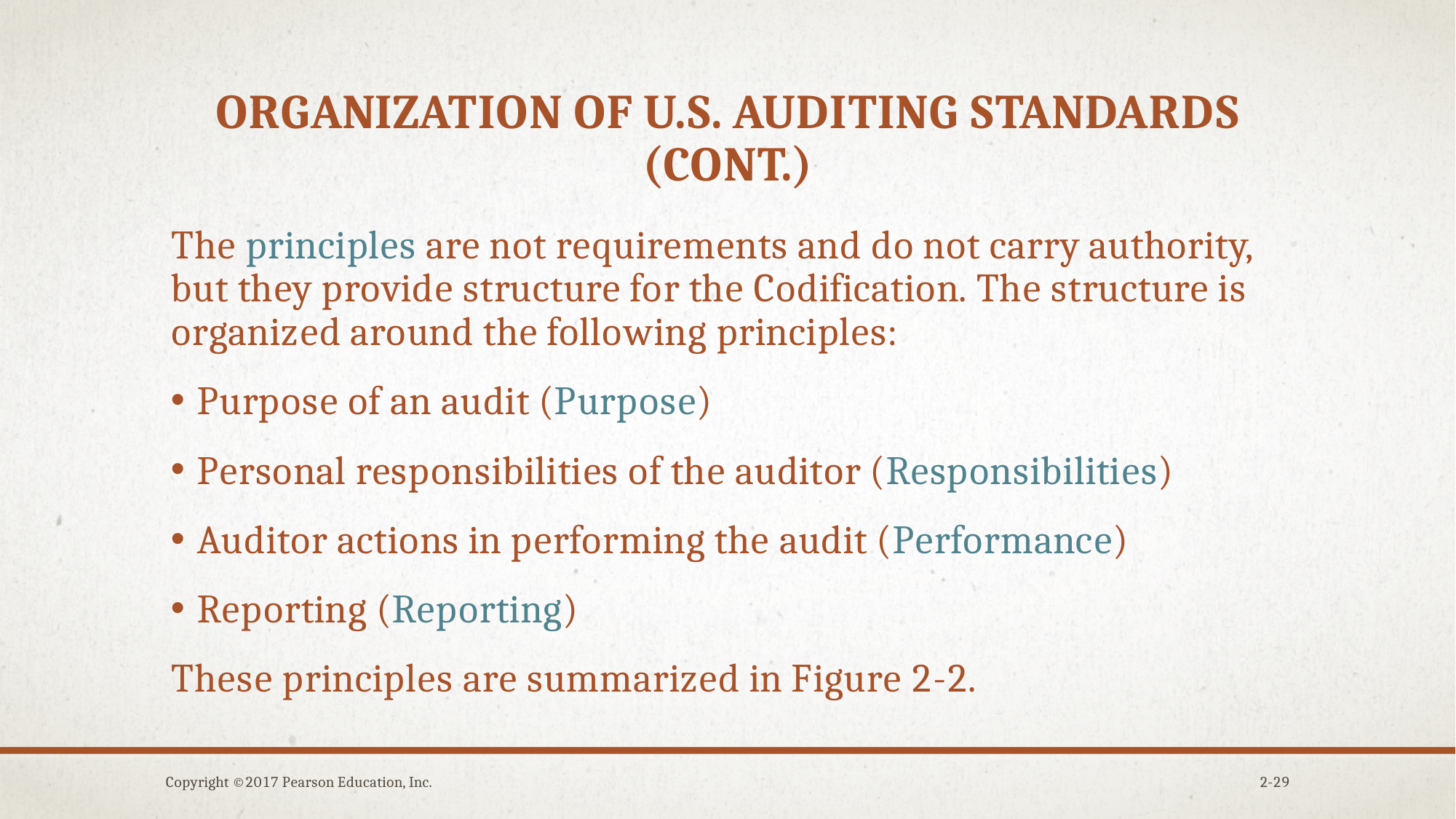

# Organization of u.s. auditing standards (cont.)
The principles are not requirements and do not carry authority, but they provide structure for the Codification. The structure is organized around the following principles:
Purpose of an audit (Purpose)
Personal responsibilities of the auditor (Responsibilities)
Auditor actions in performing the audit (Performance)
Reporting (Reporting)
These principles are summarized in Figure 2-2.
Copyright ©2017 Pearson Education, Inc.
2-29